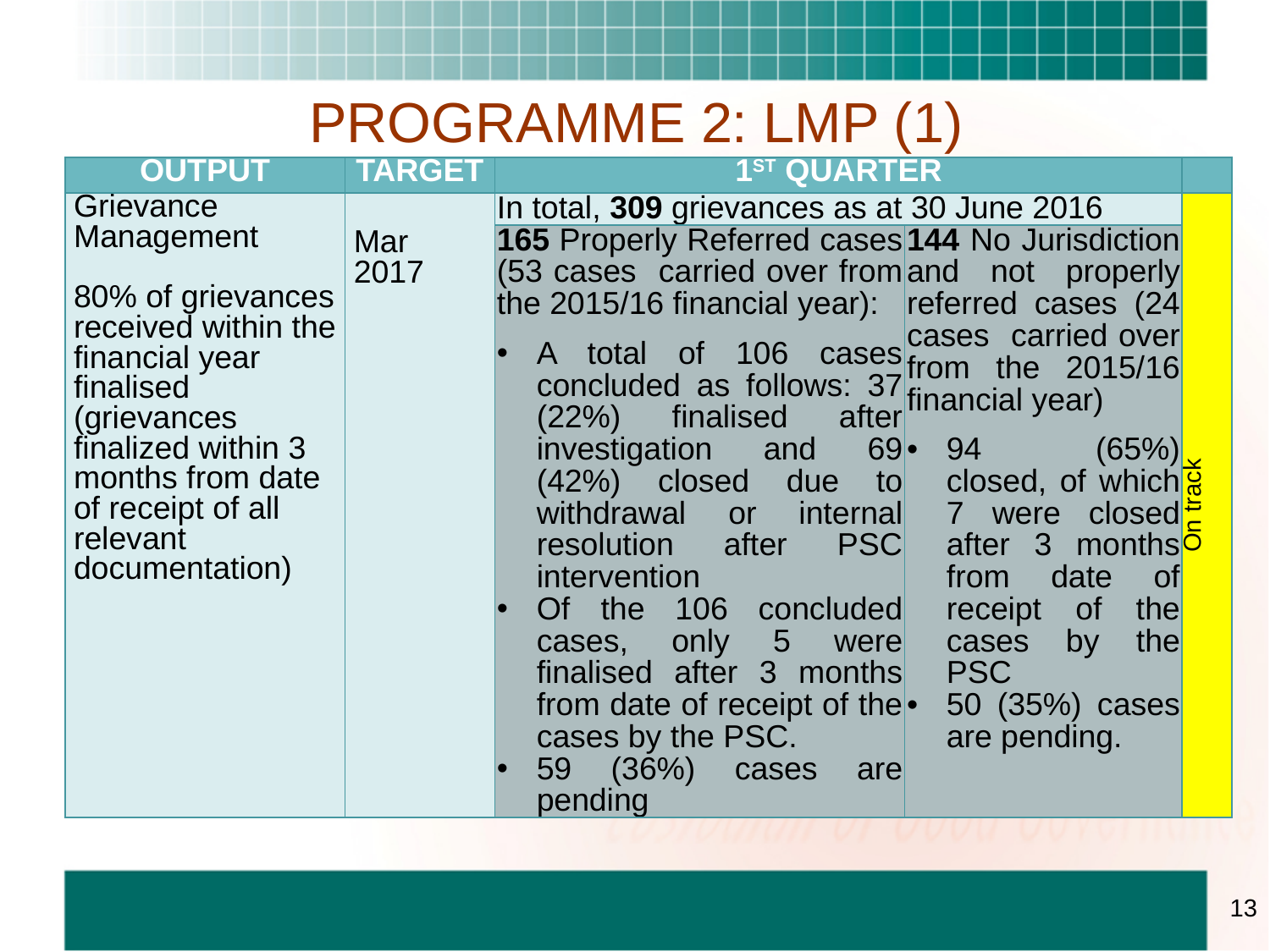

# PROGRAMME 2: LMP (1)
| OUTPUT | TARGET | 1ST QUARTER |  |  |
| --- | --- | --- | --- | --- |
| Grievance Management 80% of grievances received within the financial year finalised (grievances finalized within 3 months from date of receipt of all relevant documentation) | Mar 2017 | In total, 309 grievances as at 30 June 2016 |  | On track |
|  |  | 165 Properly Referred cases (53 cases carried over from the 2015/16 financial year): A total of 106 cases concluded as follows: 37 (22%) finalised after investigation and 69 (42%) closed due to withdrawal or internal resolution after PSC intervention Of the 106 concluded cases, only 5 were finalised after 3 months from date of receipt of the cases by the PSC. 59 (36%) cases are pending | 144 No Jurisdiction and not properly referred cases (24 cases carried over from the 2015/16 financial year) 94 (65%) closed, of which 7 were closed after 3 months from date of receipt of the cases by the PSC 50 (35%) cases are pending. |  |
13